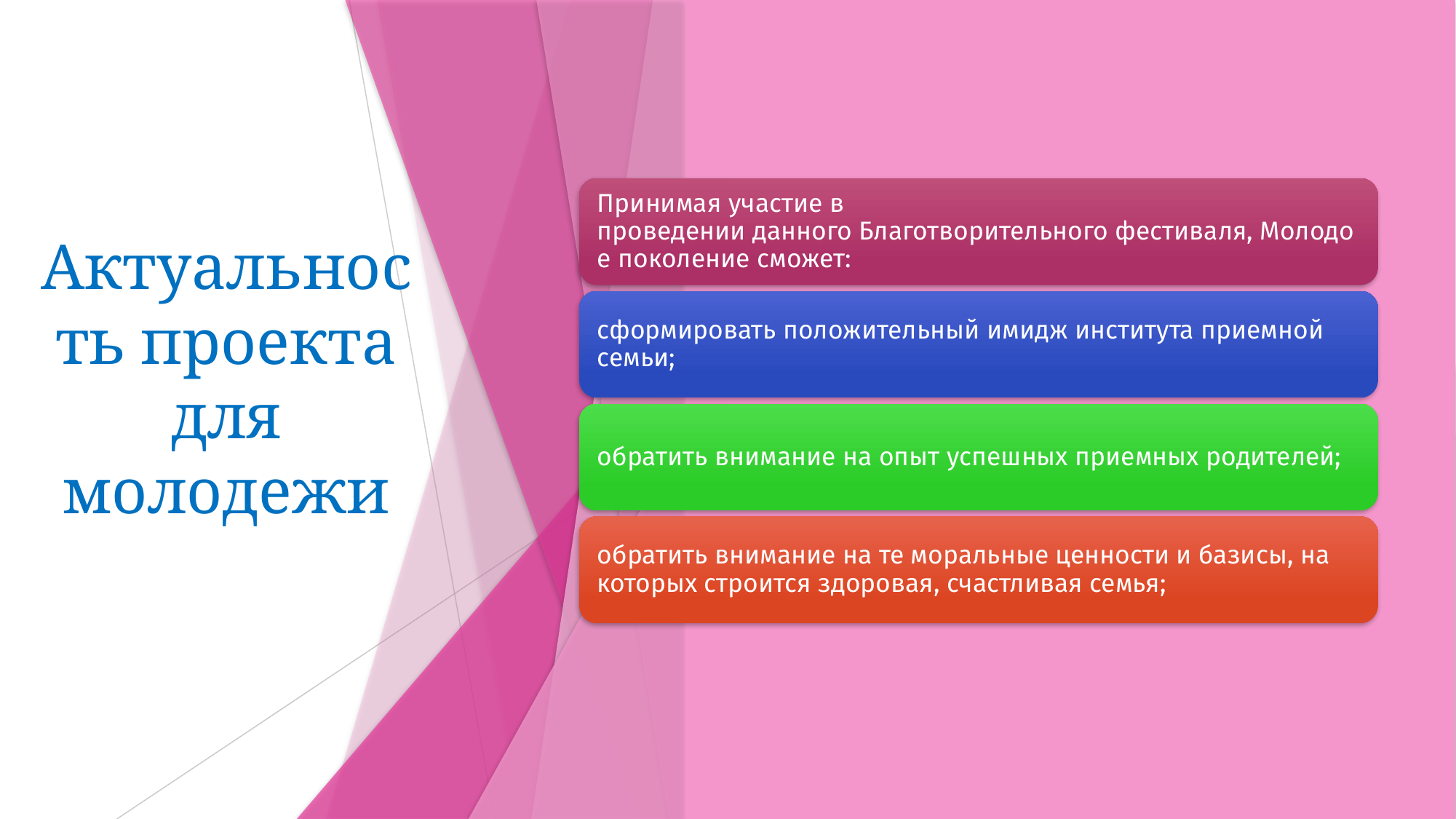

Принимая участие в проведении данного Благотворительного фестиваля, Молодое поколение сможет:
сформировать положительный имидж института приемной семьи;
обратить внимание на опыт успешных приемных родителей;
обратить внимание на те моральные ценности и базисы, на которых строится здоровая, счастливая семья;
# Актуальность проекта для молодежи